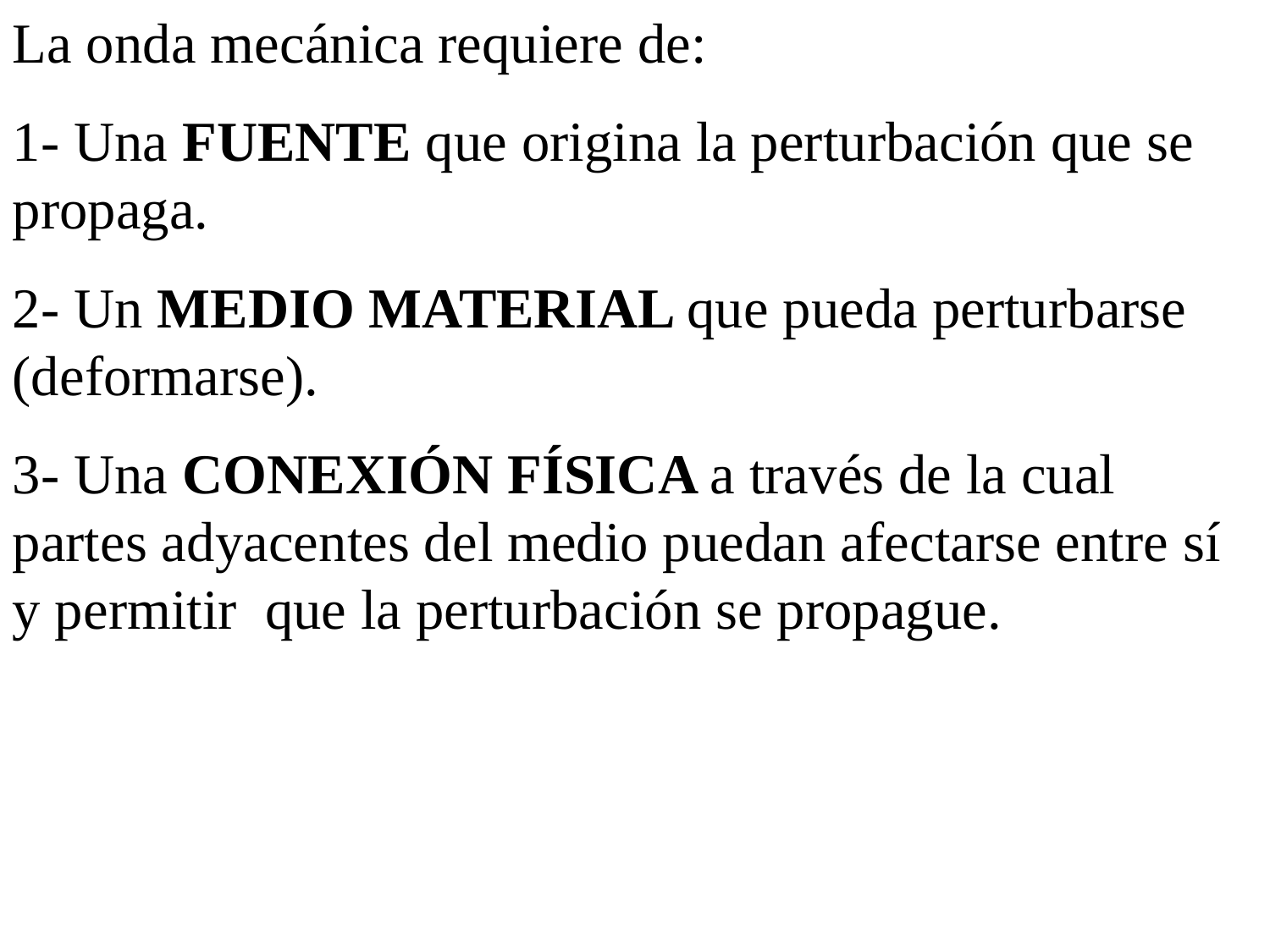

La onda mecánica requiere de:
1- Una FUENTE que origina la perturbación que se propaga.
2- Un MEDIO MATERIAL que pueda perturbarse (deformarse).
3- Una CONEXIÓN FÍSICA a través de la cual partes adyacentes del medio puedan afectarse entre sí y permitir  que la perturbación se propague.